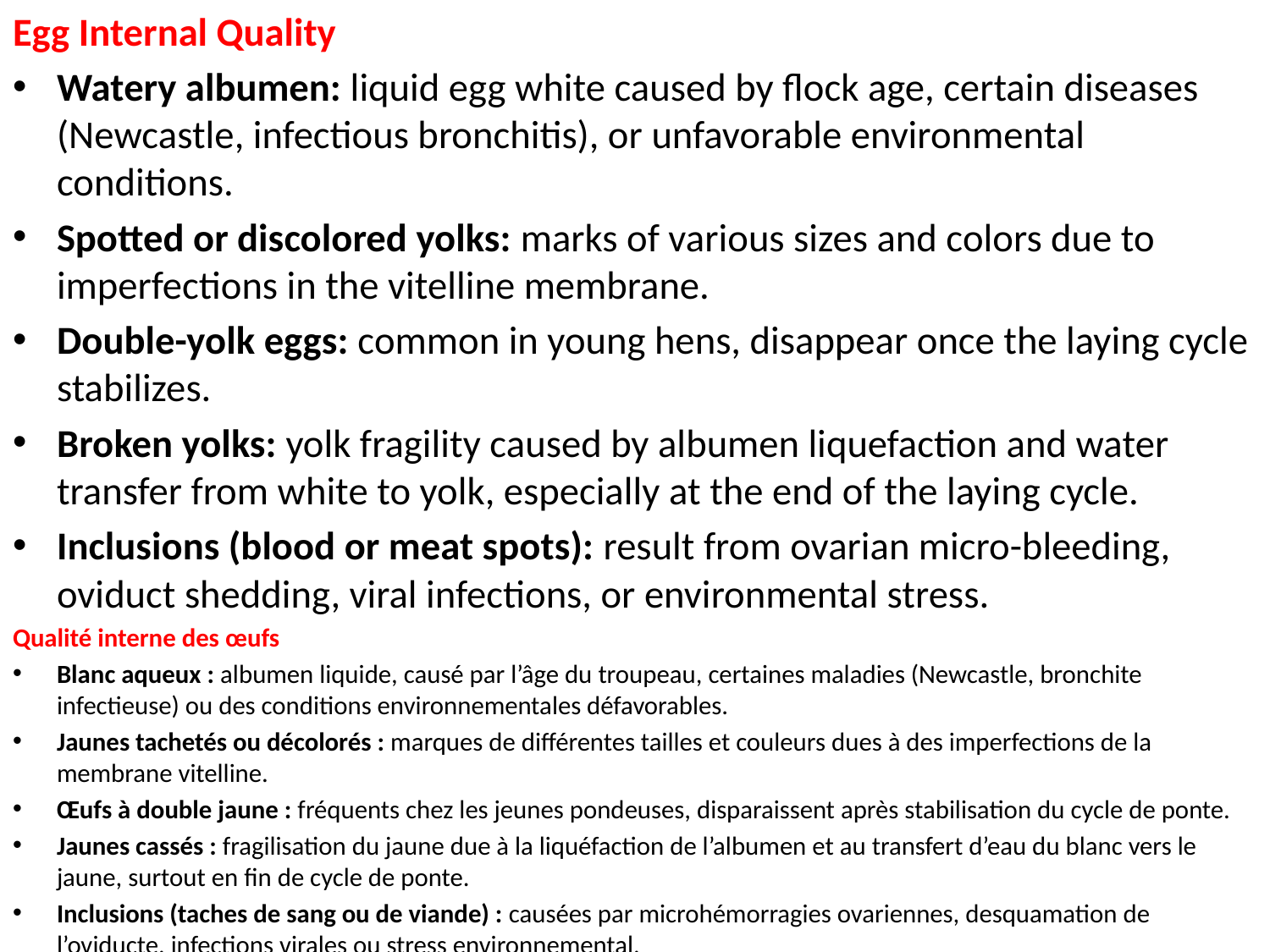

Egg Internal Quality
Watery albumen: liquid egg white caused by flock age, certain diseases (Newcastle, infectious bronchitis), or unfavorable environmental conditions.
Spotted or discolored yolks: marks of various sizes and colors due to imperfections in the vitelline membrane.
Double-yolk eggs: common in young hens, disappear once the laying cycle stabilizes.
Broken yolks: yolk fragility caused by albumen liquefaction and water transfer from white to yolk, especially at the end of the laying cycle.
Inclusions (blood or meat spots): result from ovarian micro-bleeding, oviduct shedding, viral infections, or environmental stress.
Qualité interne des œufs
Blanc aqueux : albumen liquide, causé par l’âge du troupeau, certaines maladies (Newcastle, bronchite infectieuse) ou des conditions environnementales défavorables.
Jaunes tachetés ou décolorés : marques de différentes tailles et couleurs dues à des imperfections de la membrane vitelline.
Œufs à double jaune : fréquents chez les jeunes pondeuses, disparaissent après stabilisation du cycle de ponte.
Jaunes cassés : fragilisation du jaune due à la liquéfaction de l’albumen et au transfert d’eau du blanc vers le jaune, surtout en fin de cycle de ponte.
Inclusions (taches de sang ou de viande) : causées par microhémorragies ovariennes, desquamation de l’oviducte, infections virales ou stress environnemental.